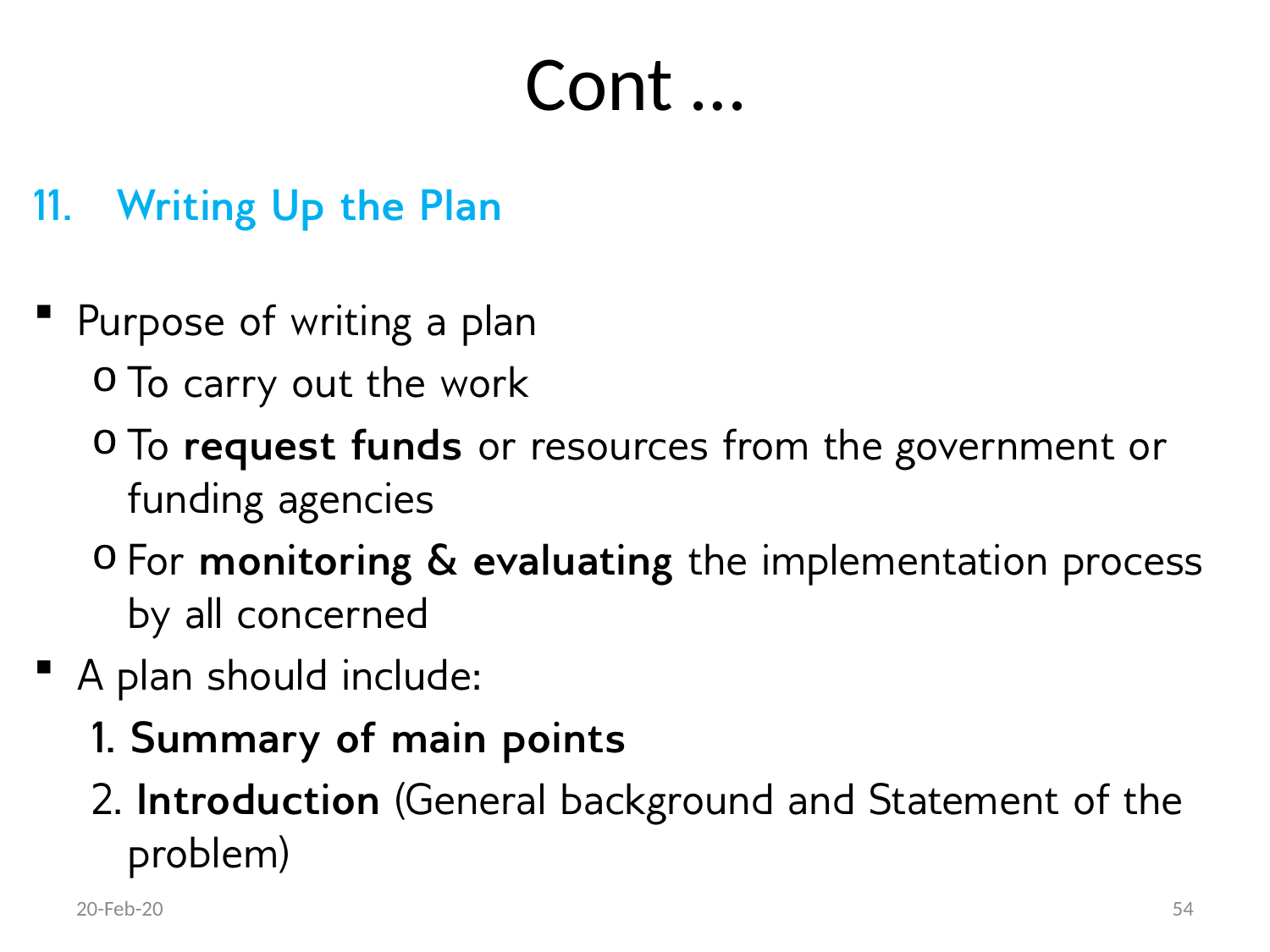

# Cont …
11.   Writing Up the Plan
Purpose of writing a plan
To carry out the work
To request funds or resources from the government or funding agencies
For monitoring & evaluating the implementation process by all concerned
A plan should include:
1. Summary of main points
2. Introduction (General background and Statement of the problem)

20-Feb-20
54